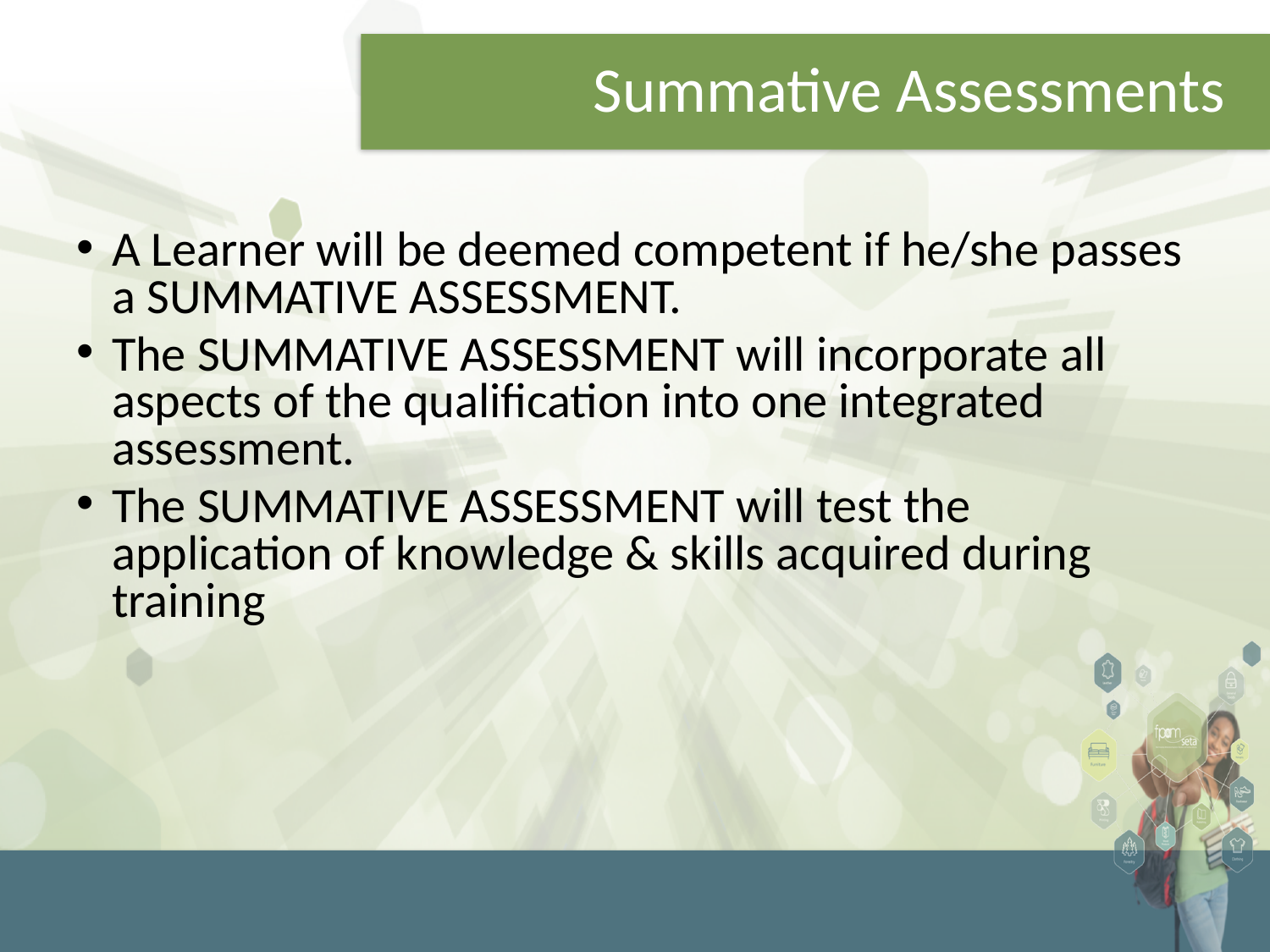

# Summative Assessments
A Learner will be deemed competent if he/she passes a SUMMATIVE ASSESSMENT.
The SUMMATIVE ASSESSMENT will incorporate all aspects of the qualification into one integrated assessment.
The SUMMATIVE ASSESSMENT will test the application of knowledge & skills acquired during training